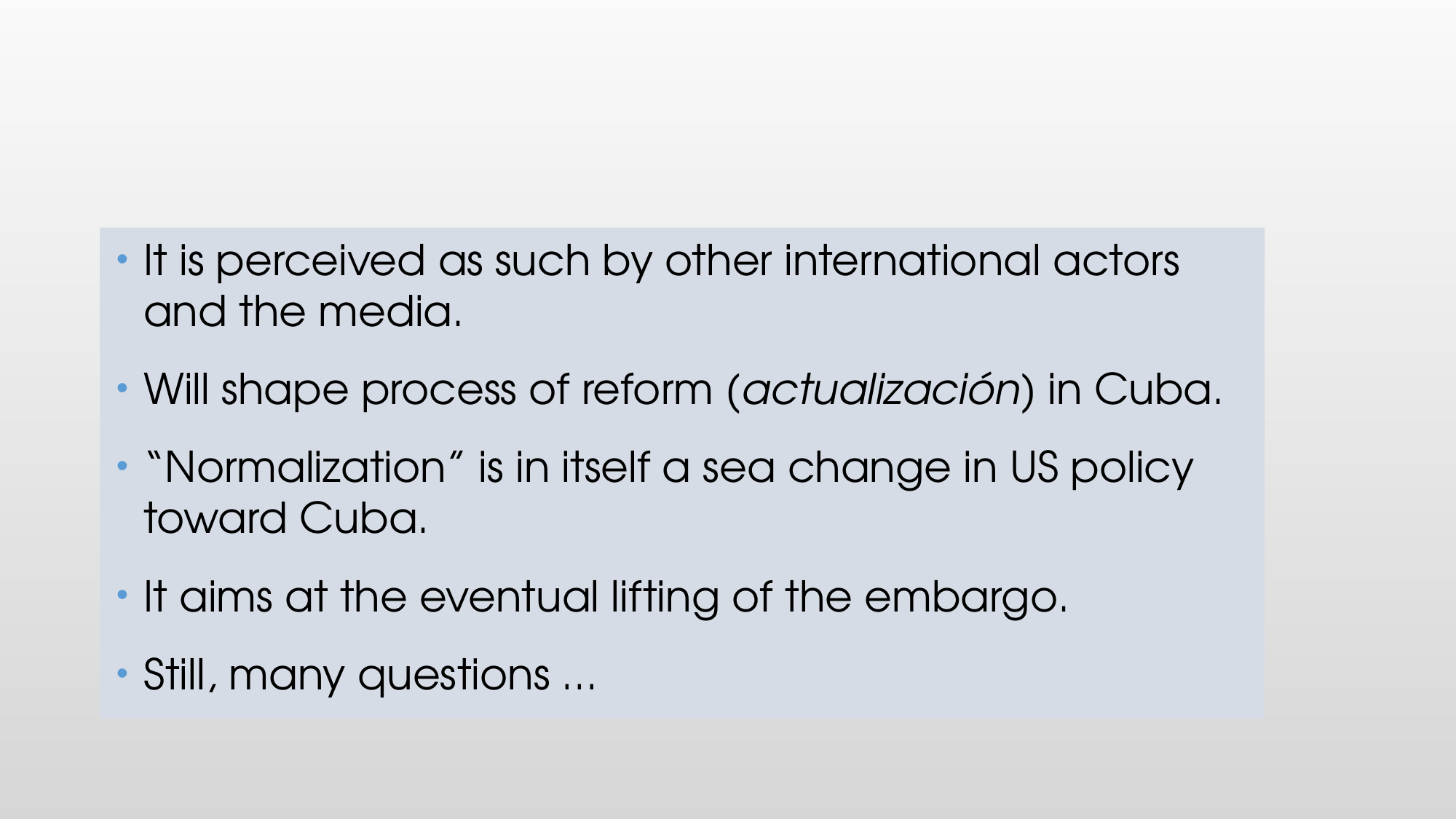

# Historic Agreement
It is perceived as such by other international actors and the media.
Will shape process of reform (actualización) in Cuba.
“Normalization” is in itself a sea change in US policy toward Cuba.
It aims at the eventual lifting of the embargo.
Still, many questions …